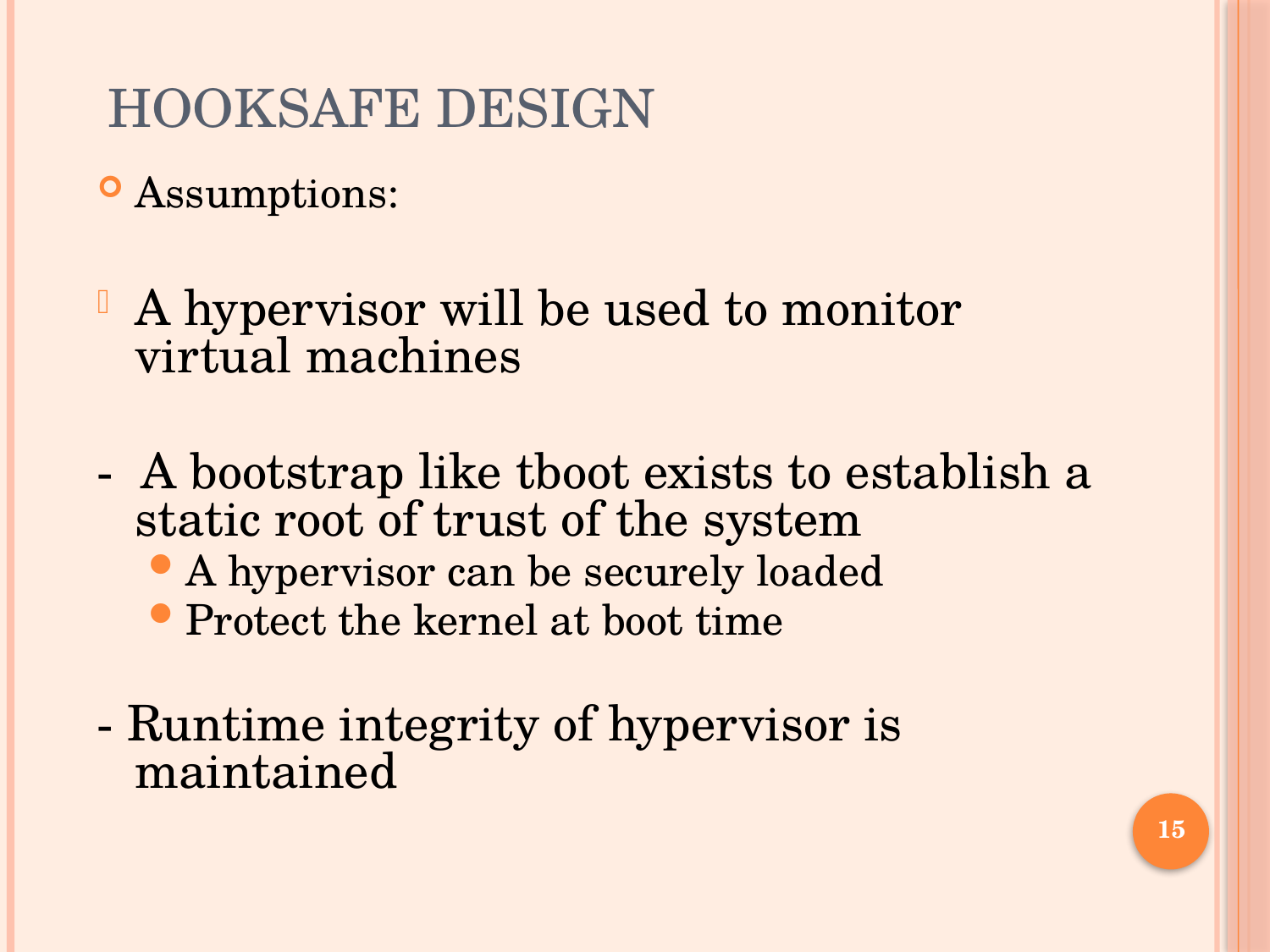

# Hooksafe Design
Assumptions:

A hypervisor will be used to monitor virtual machines

-  A bootstrap like tboot exists to establish a static root of trust of the system
A hypervisor can be securely loaded
Protect the kernel at boot time

- Runtime integrity of hypervisor is maintained

15